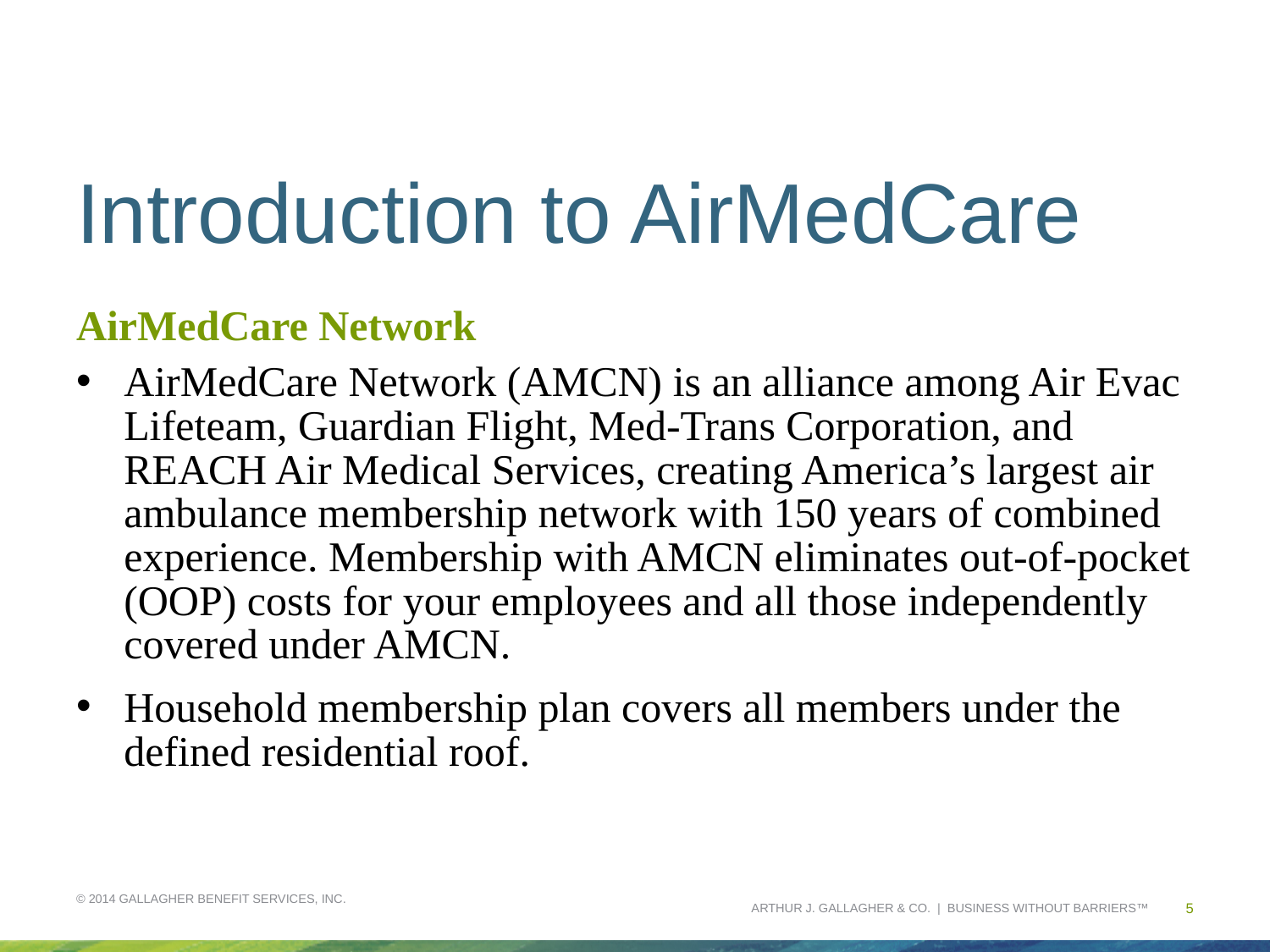

# Introduction to AirMedCare
AirMedCare Network
AirMedCare Network (AMCN) is an alliance among Air Evac Lifeteam, Guardian Flight, Med-Trans Corporation, and REACH Air Medical Services, creating America’s largest air ambulance membership network with 150 years of combined experience. Membership with AMCN eliminates out-of-pocket (OOP) costs for your employees and all those independently covered under AMCN.
Household membership plan covers all members under the defined residential roof.
© 2014 GALLAGHER BENEFIT SERVICES, INC.
5